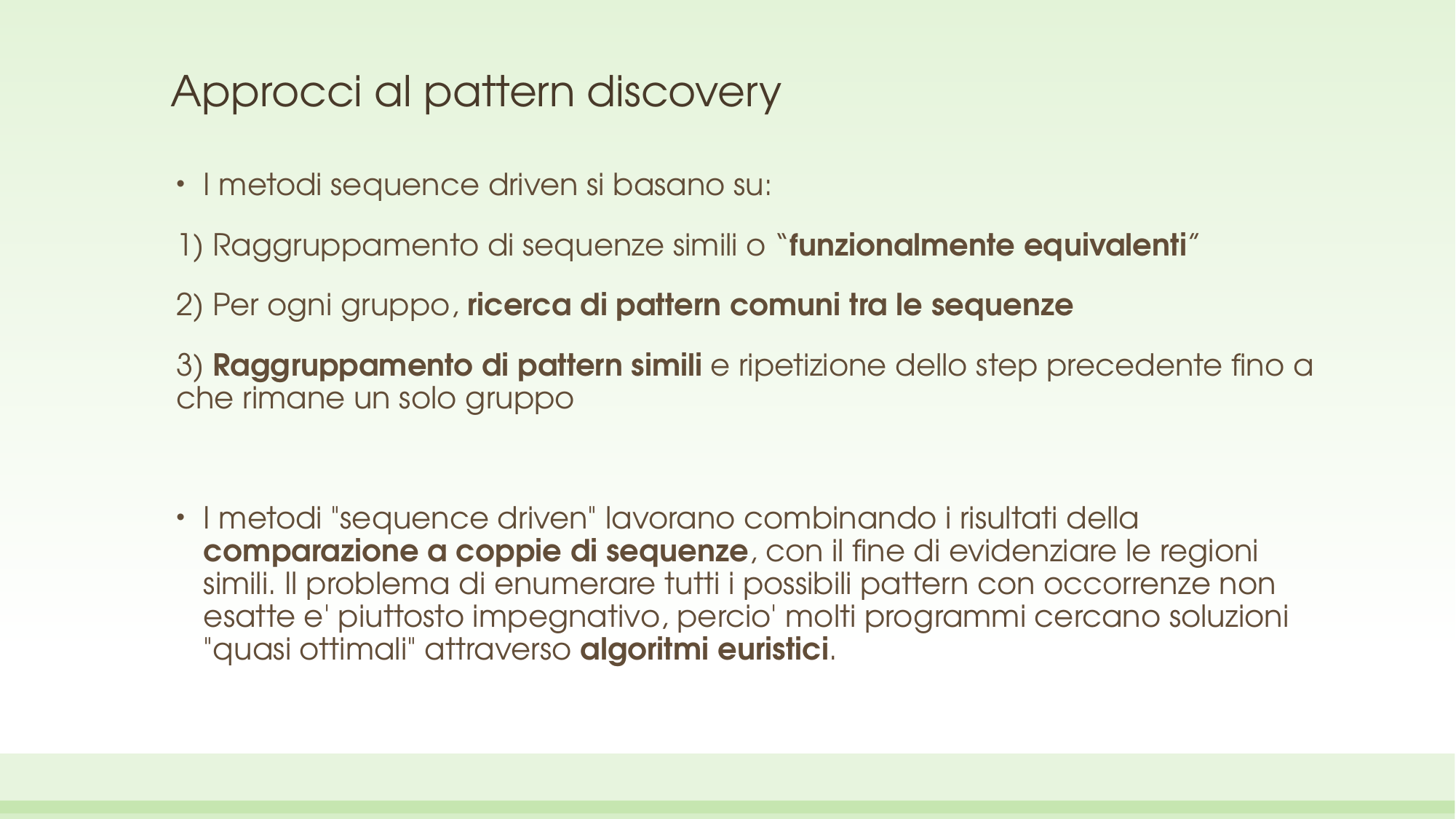

# Approcci al pattern discovery
I metodi sequence driven si basano su:
1) Raggruppamento di sequenze simili o “funzionalmente equivalenti”
2) Per ogni gruppo, ricerca di pattern comuni tra le sequenze
3) Raggruppamento di pattern simili e ripetizione dello step precedente fino a che rimane un solo gruppo

I metodi "sequence driven" lavorano combinando i risultati della comparazione a coppie di sequenze, con il fine di evidenziare le regioni simili. Il problema di enumerare tutti i possibili pattern con occorrenze non esatte e' piuttosto impegnativo, percio' molti programmi cercano soluzioni "quasi ottimali" attraverso algoritmi euristici.